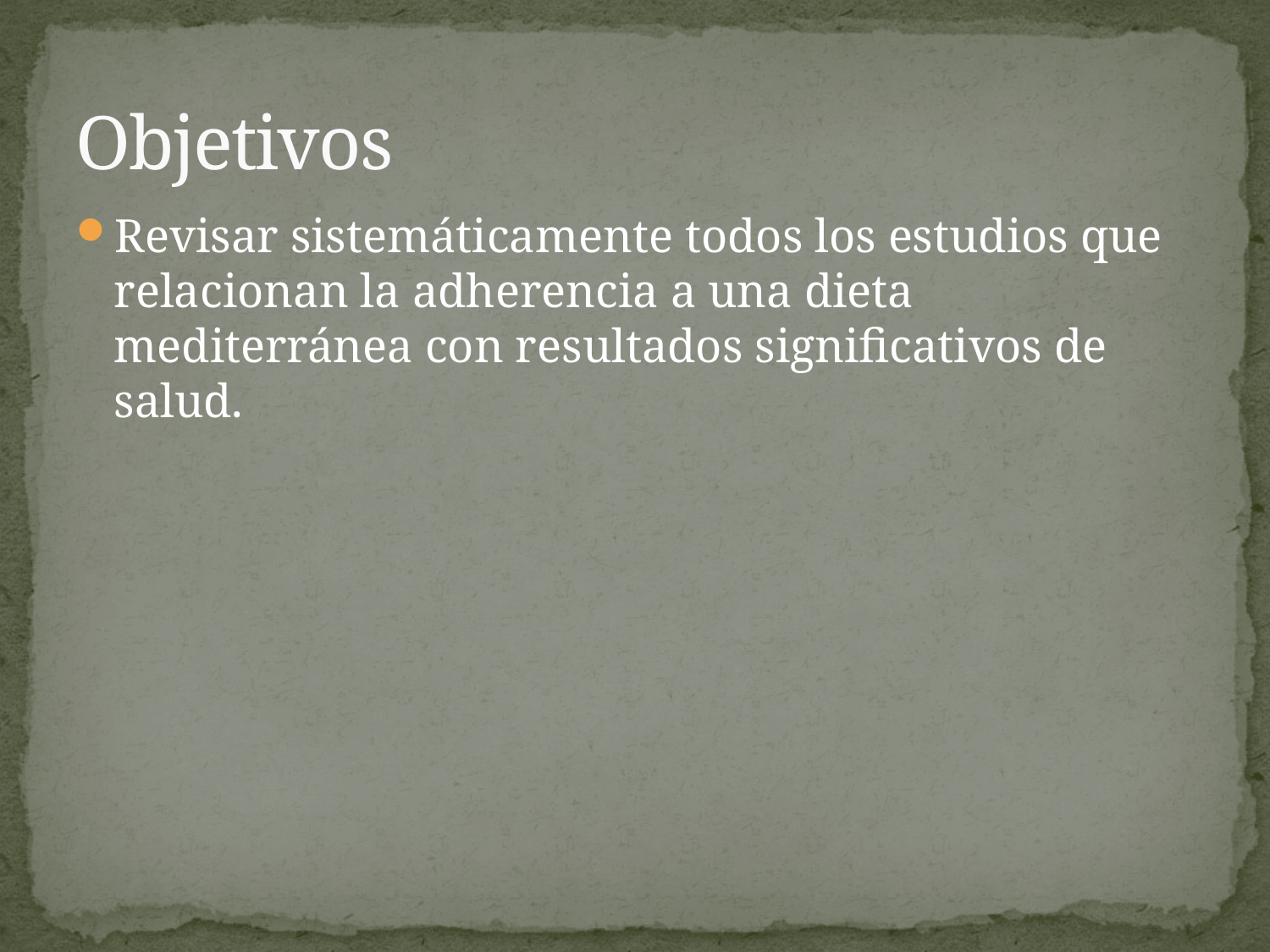

# Objetivos
Revisar sistemáticamente todos los estudios que relacionan la adherencia a una dieta mediterránea con resultados significativos de salud.